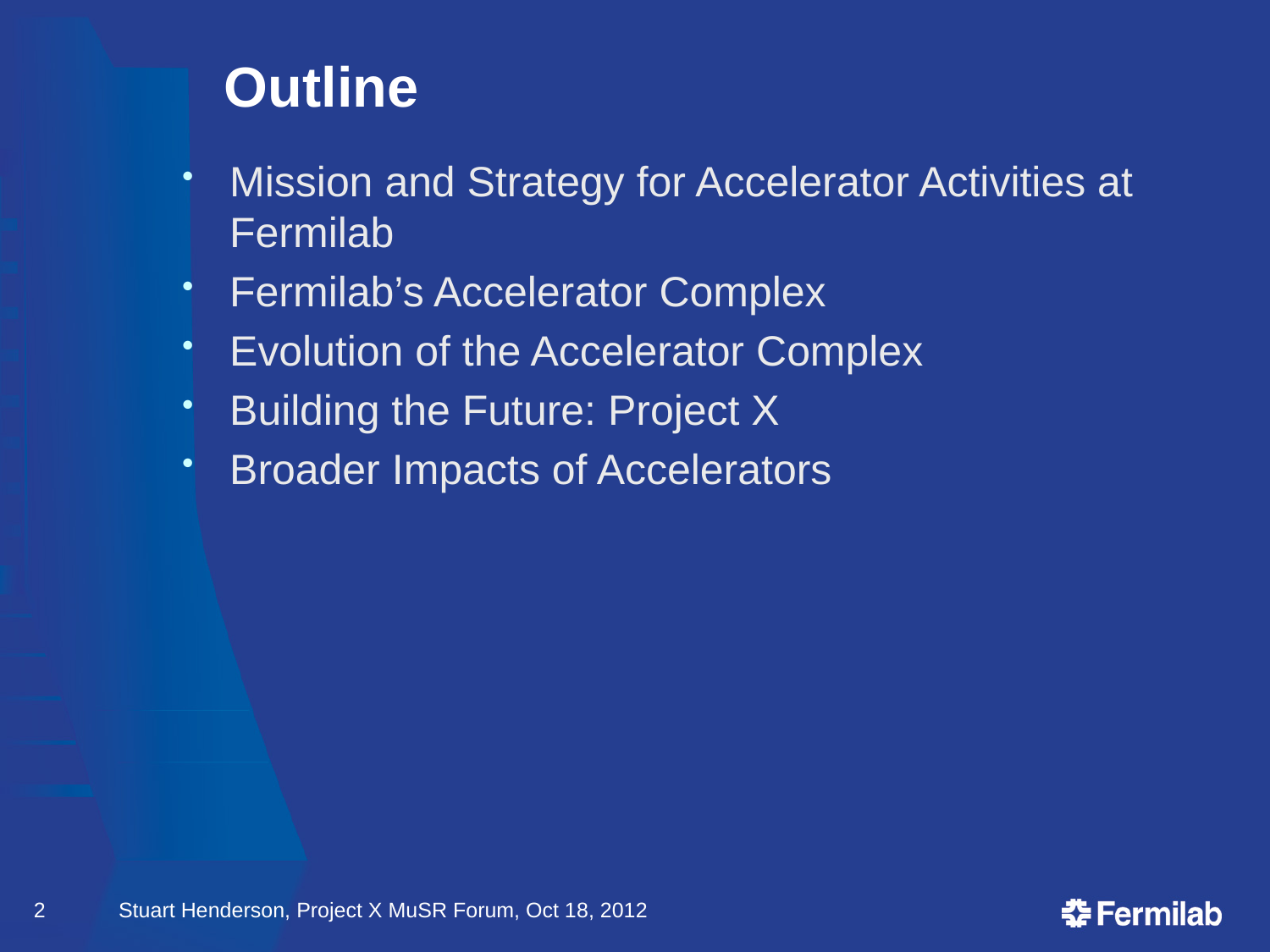

# Outline
Mission and Strategy for Accelerator Activities at Fermilab
Fermilab’s Accelerator Complex
Evolution of the Accelerator Complex
Building the Future: Project X
Broader Impacts of Accelerators
2
Stuart Henderson, Project X MuSR Forum, Oct 18, 2012